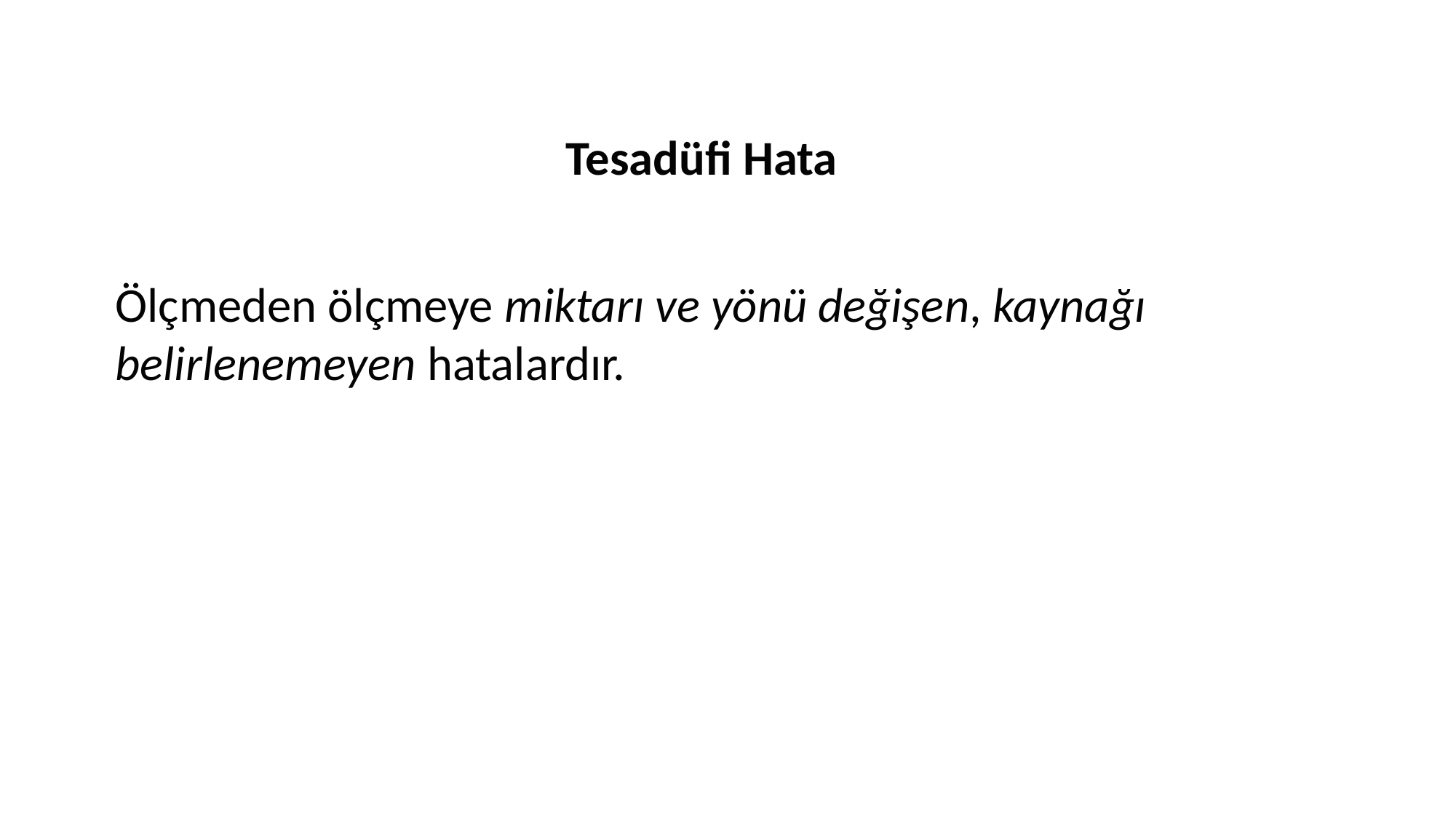

Tesadüfi Hata

Ölçmeden ölçmeye miktarı ve yönü değişen, kaynağı belirlenemeyen hatalardır.